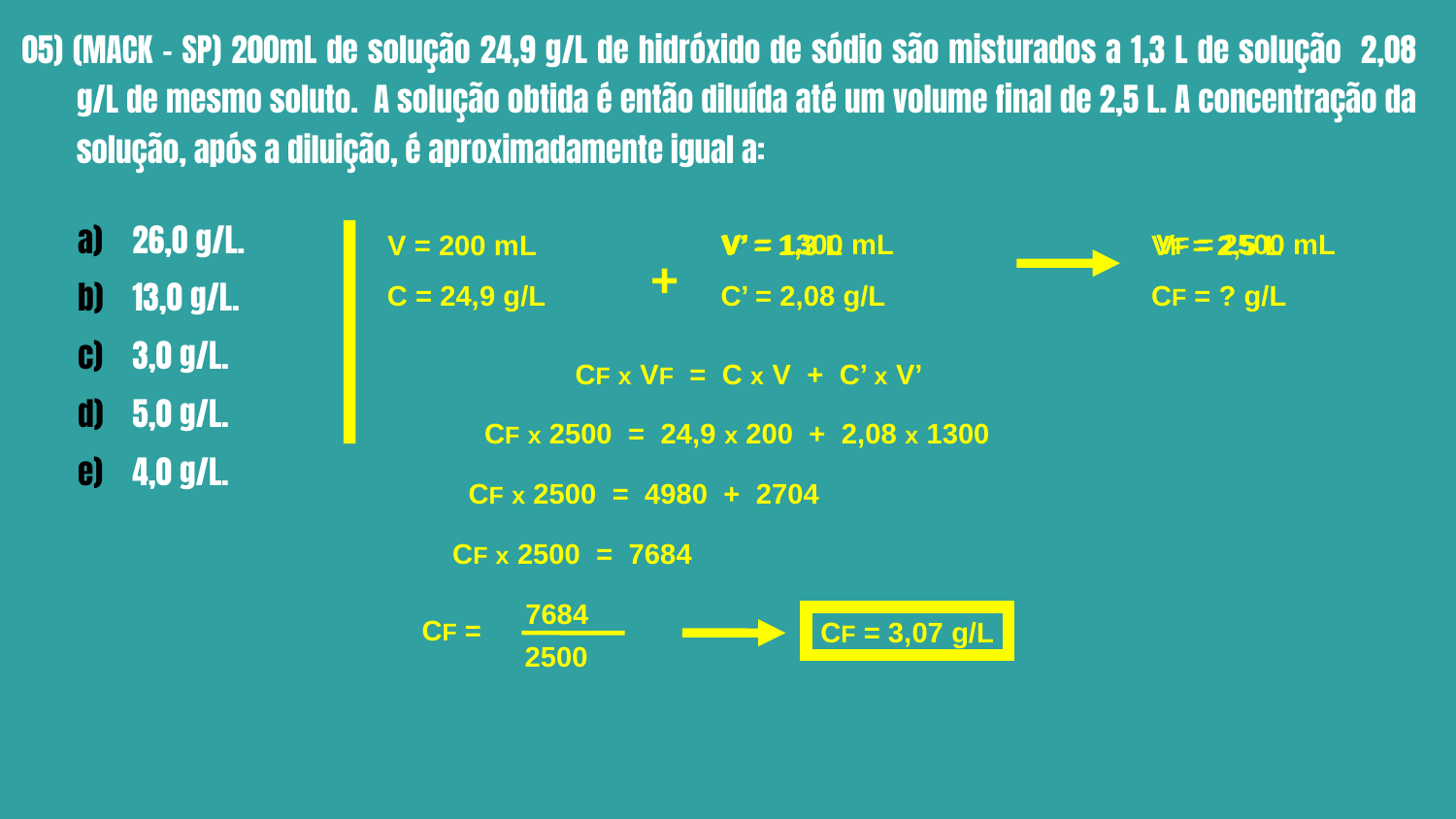

05) (MACK – SP) 200mL de solução 24,9 g/L de hidróxido de sódio são misturados a 1,3 L de solução  2,08 g/L de mesmo soluto.  A solução obtida é então diluída até um volume final de 2,5 L. A concentração da solução, após a diluição, é aproximadamente igual a:
26,0 g/L.
13,0 g/L.
3,0 g/L.
5,0 g/L.
4,0 g/L.
V’ = 1300 mL
VF = 2500 mL
V = 200 mL
V’ = 1,3 L
VF = 2,5 L

+

C = 24,9 g/L
C’ = 2,08 g/L
CF = ? g/L
CF x VF  =  C x V  +  C’ x V’
CF x 2500  =  24,9 x 200  +  2,08 x 1300
CF x 2500  =  4980  +  2704
CF x 2500  =  7684
7684
CF =
CF = 3,07 g/L
2500